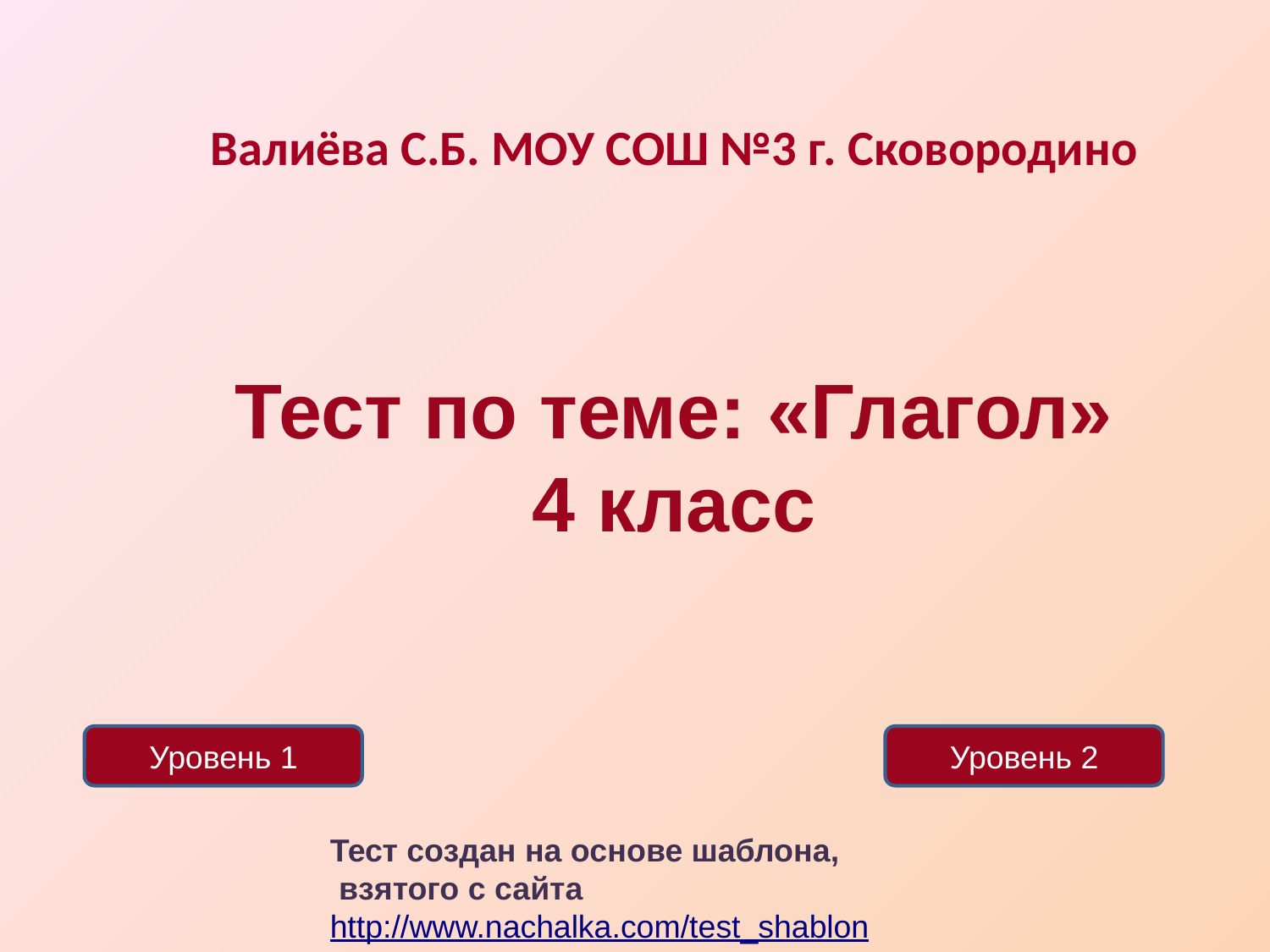

# Валиёва С.Б. МОУ СОШ №3 г. Сковородино Тест по теме: «Глагол» 4 класс
Уровень 1
Уровень 2
Тест создан на основе шаблона,
 взятого с сайта http://www.nachalka.com/test_shablon